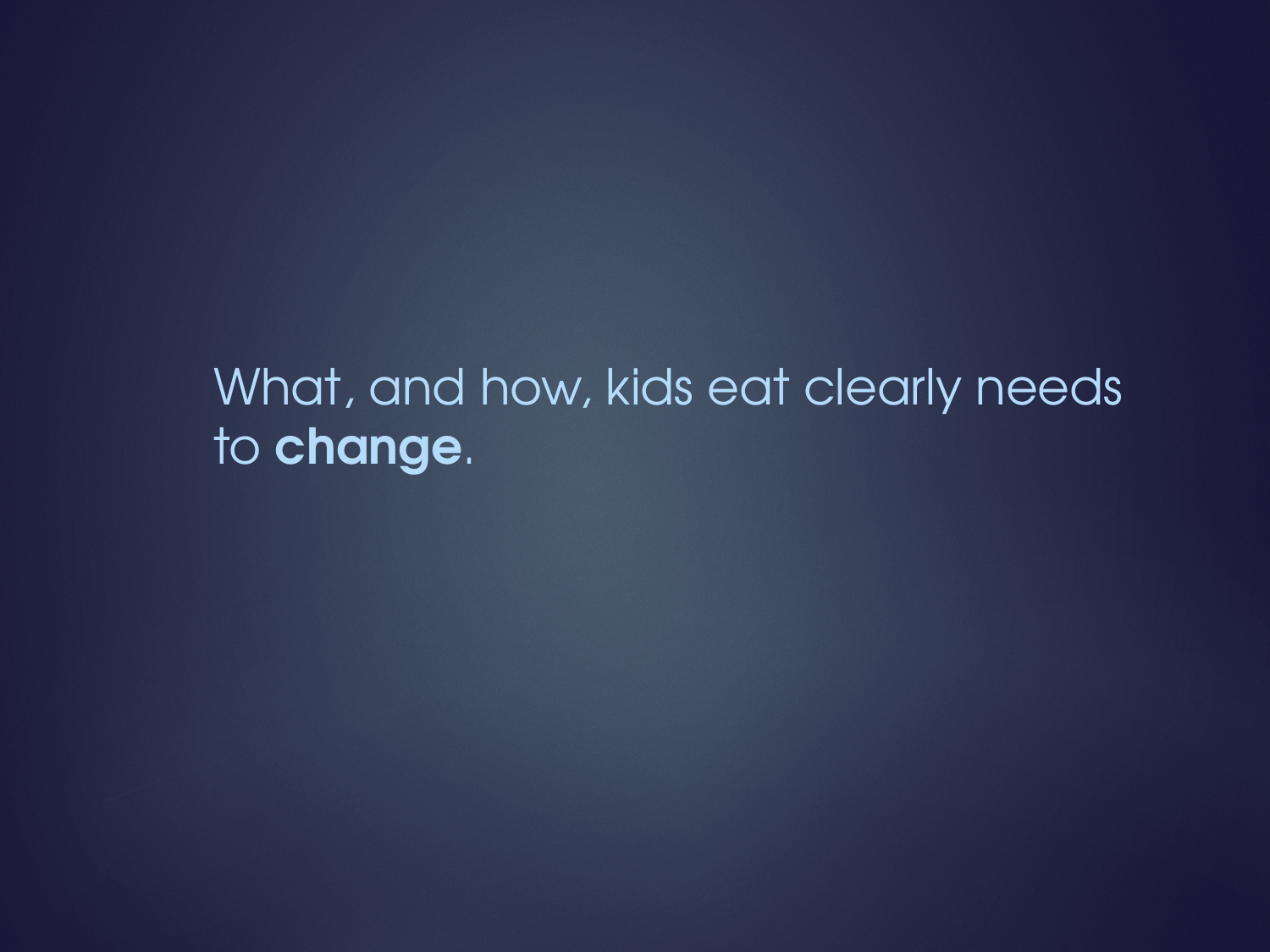

What, and how, kids eat clearly needs to change.